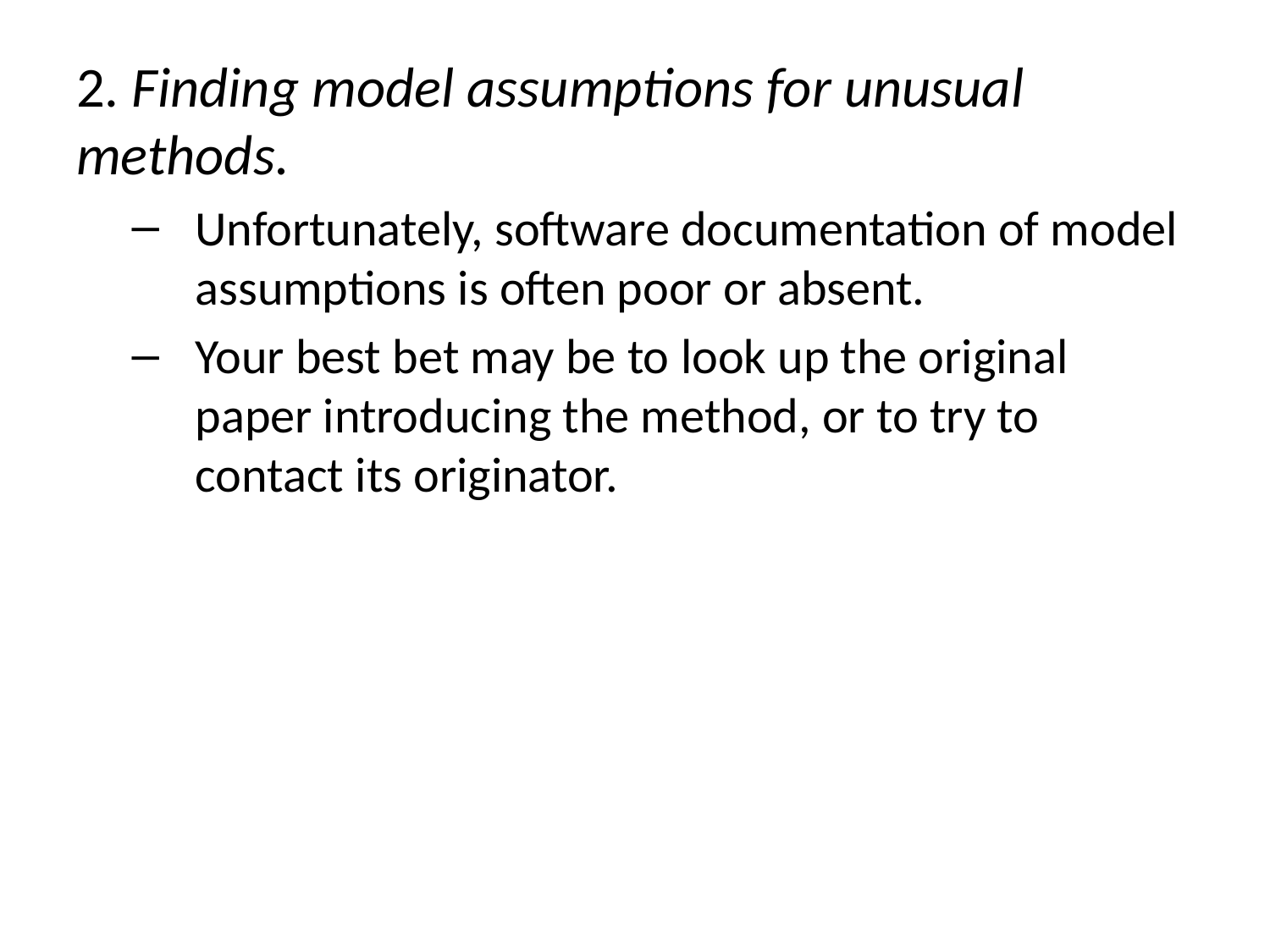

#
2. Finding model assumptions for unusual methods.
Unfortunately, software documentation of model assumptions is often poor or absent.
Your best bet may be to look up the original paper introducing the method, or to try to contact its originator.